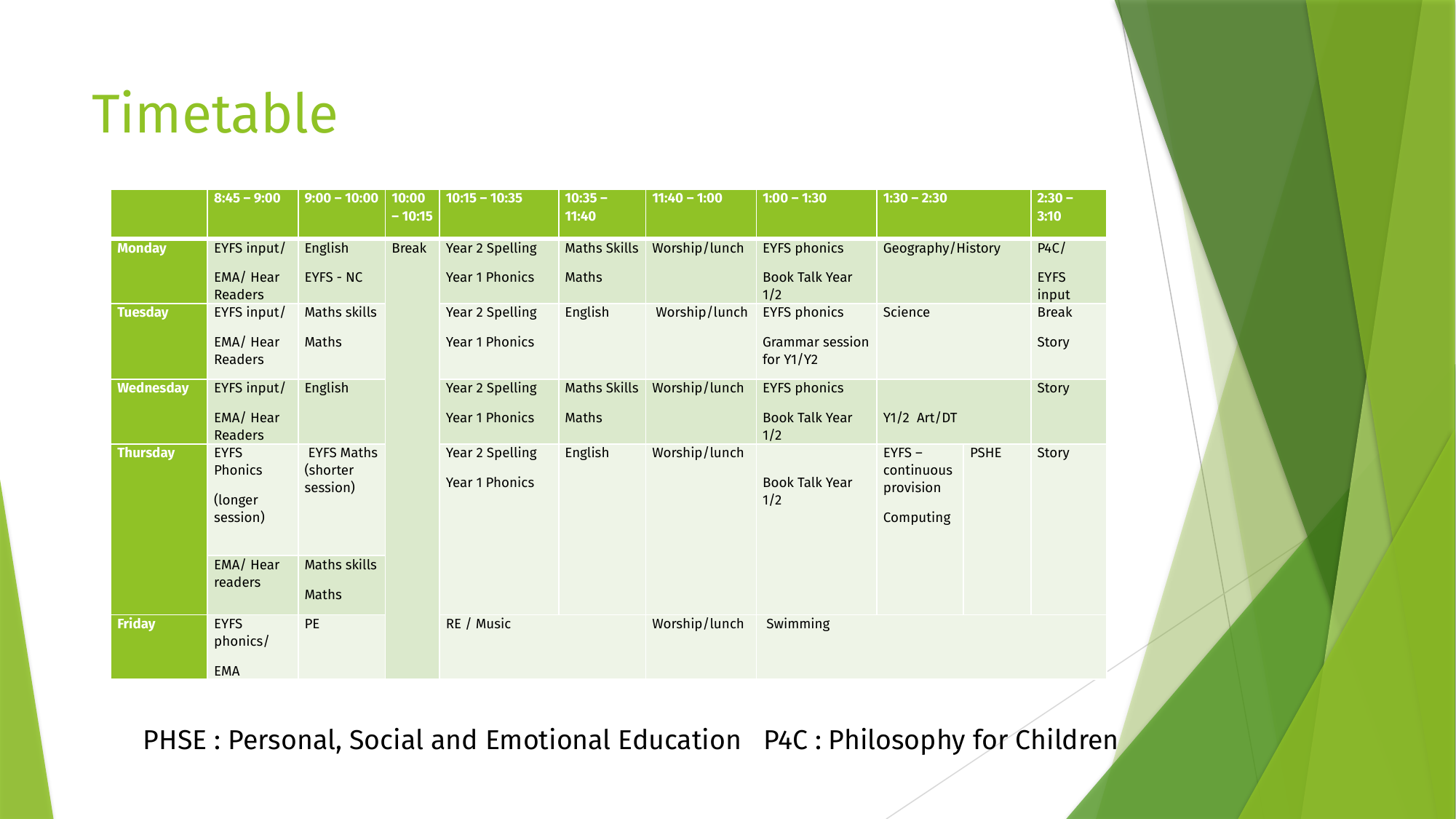

# Timetable
|  | 8:45 – 9:00 | 9:00 – 10:00 | 10:00 – 10:15 | 10:15 – 10:35 | 10:35 – 11:40 | 11:40 – 1:00 | 1:00 – 1:30 | 1:30 – 2:30 |  | 2:30 – 3:10 |
| --- | --- | --- | --- | --- | --- | --- | --- | --- | --- | --- |
| Monday | EYFS input/ EMA/ Hear Readers | English EYFS - NC | Break | Year 2 Spelling Year 1 Phonics | Maths Skills Maths | Worship/lunch | EYFS phonics Book Talk Year 1/2 | Geography/History |  | P4C/ EYFS input |
| Tuesday | EYFS input/ EMA/ Hear Readers | Maths skills Maths |  | Year 2 Spelling Year 1 Phonics | English | Worship/lunch | EYFS phonics Grammar session for Y1/Y2 | Science |  | Break Story |
| Wednesday | EYFS input/ EMA/ Hear Readers | English |  | Year 2 Spelling Year 1 Phonics | Maths Skills Maths | Worship/lunch | EYFS phonics Book Talk Year 1/2 | Y1/2 Art/DT |  | Story |
| Thursday | EYFS Phonics (longer session) | EYFS Maths (shorter session) |  | Year 2 Spelling Year 1 Phonics | English | Worship/lunch | Book Talk Year 1/2 | EYFS – continuous provision Computing | PSHE | Story |
|  | EMA/ Hear readers | Maths skills Maths |  |  |  |  |  |  |  |  |
| Friday | EYFS phonics/ EMA | PE |  | RE / Music |  | Worship/lunch | Swimming |  |  |  |
PHSE : Personal, Social and Emotional Education   P4C : Philosophy for Children